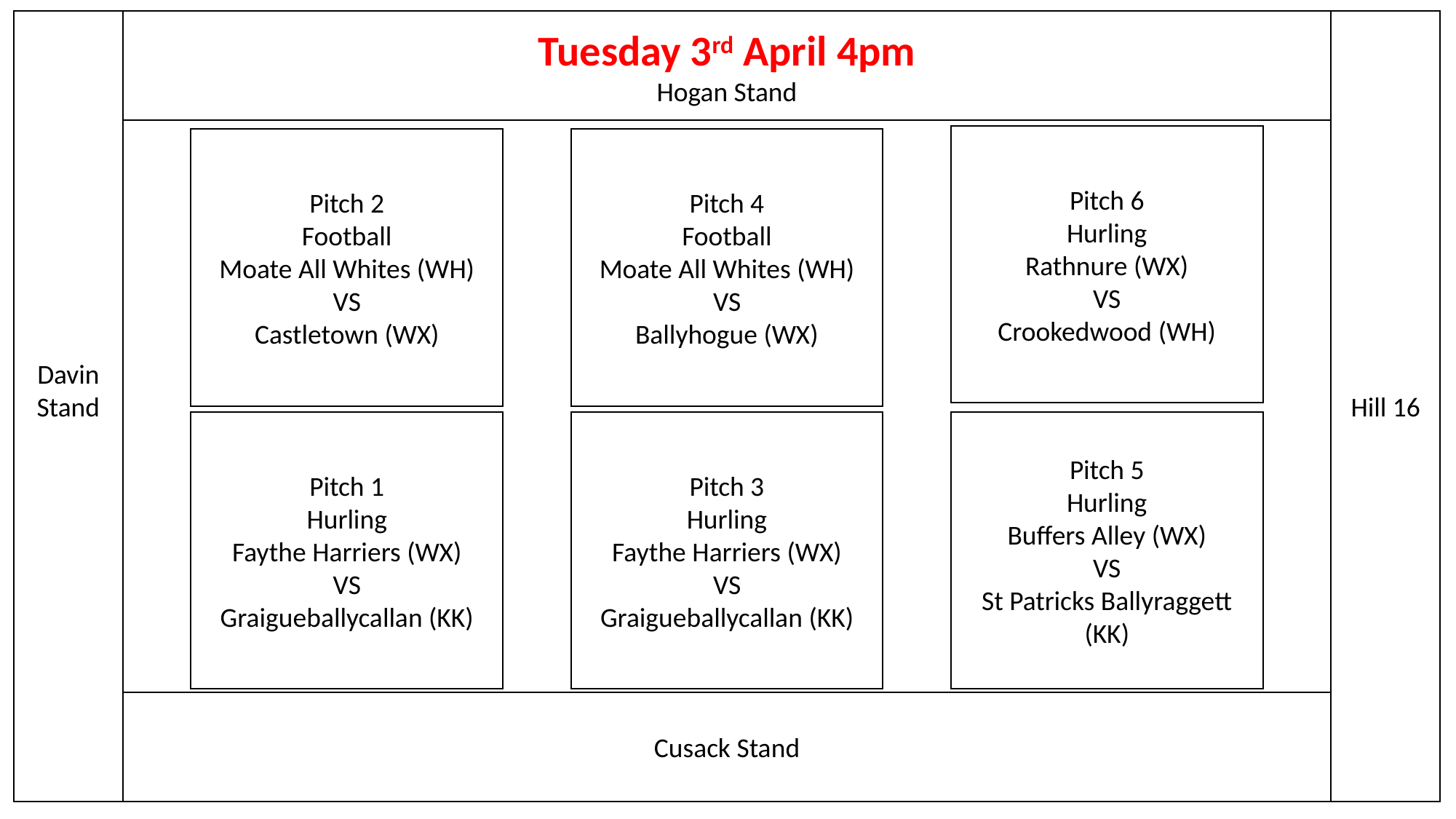

Tuesday 3rd April 4pm
Hogan Stand
Hill 16
Davin Stand

Pitch 6
Hurling
Rathnure (WX)
VS
Crookedwood (WH)
Pitch 2
Football
Moate All Whites (WH)
VS
Castletown (WX)
Pitch 4
Football
Moate All Whites (WH)
VS
Ballyhogue (WX)
Pitch 3
Hurling
Faythe Harriers (WX)
VS
Graigueballycallan (KK)
Pitch 5
Hurling
Buffers Alley (WX)
VS
St Patricks Ballyraggett (KK)
Pitch 1
Hurling
Faythe Harriers (WX)
VS
Graigueballycallan (KK)
Cusack Stand